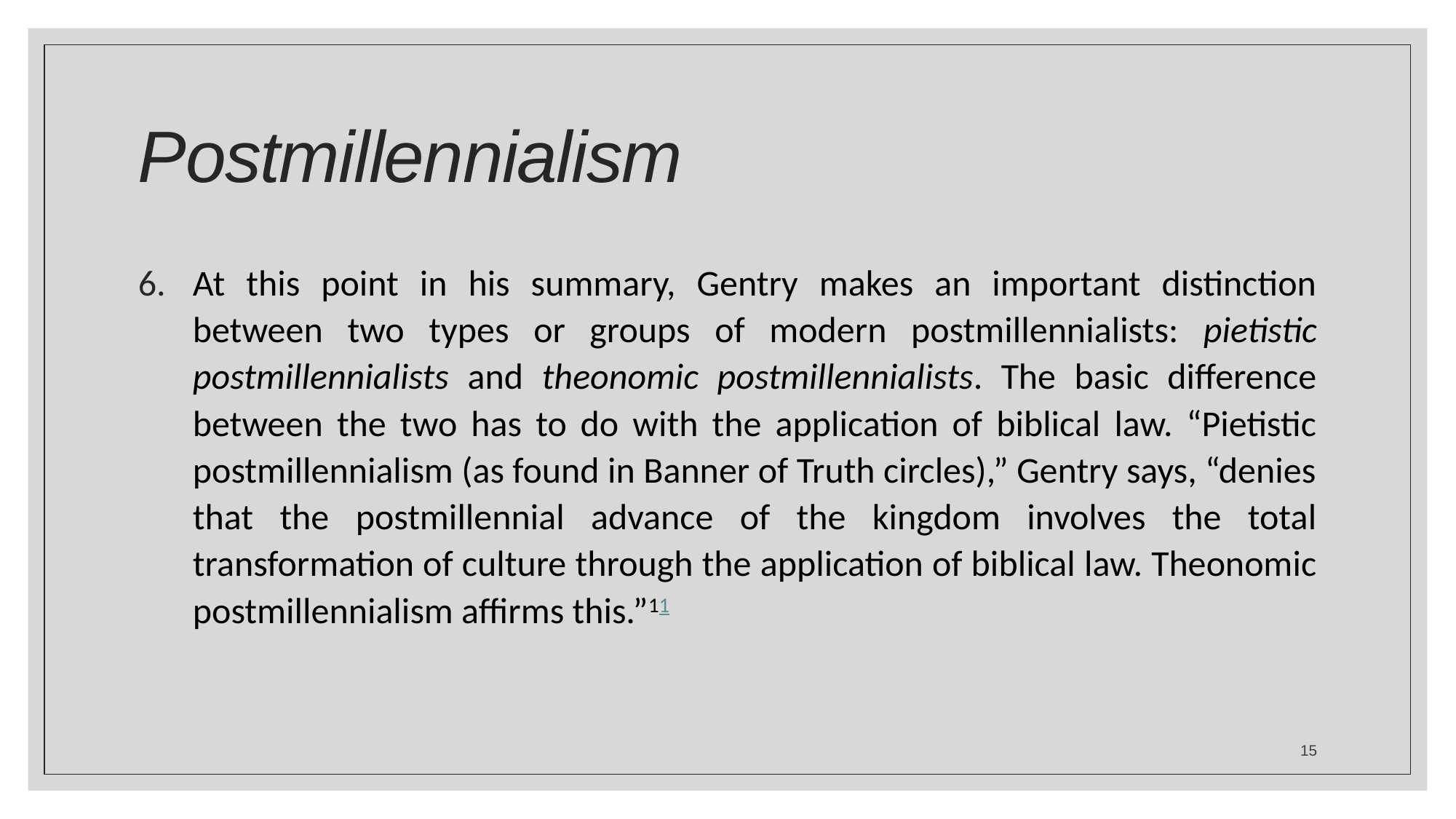

# Postmillennialism
At this point in his summary, Gentry makes an important distinction between two types or groups of modern postmillennialists: pietistic postmillennialists and theonomic postmillennialists. The basic difference between the two has to do with the application of biblical law. “Pietistic postmillennialism (as found in Banner of Truth circles),” Gentry says, “denies that the postmillennial advance of the kingdom involves the total transformation of culture through the application of biblical law. Theonomic postmillennialism affirms this.”11
15